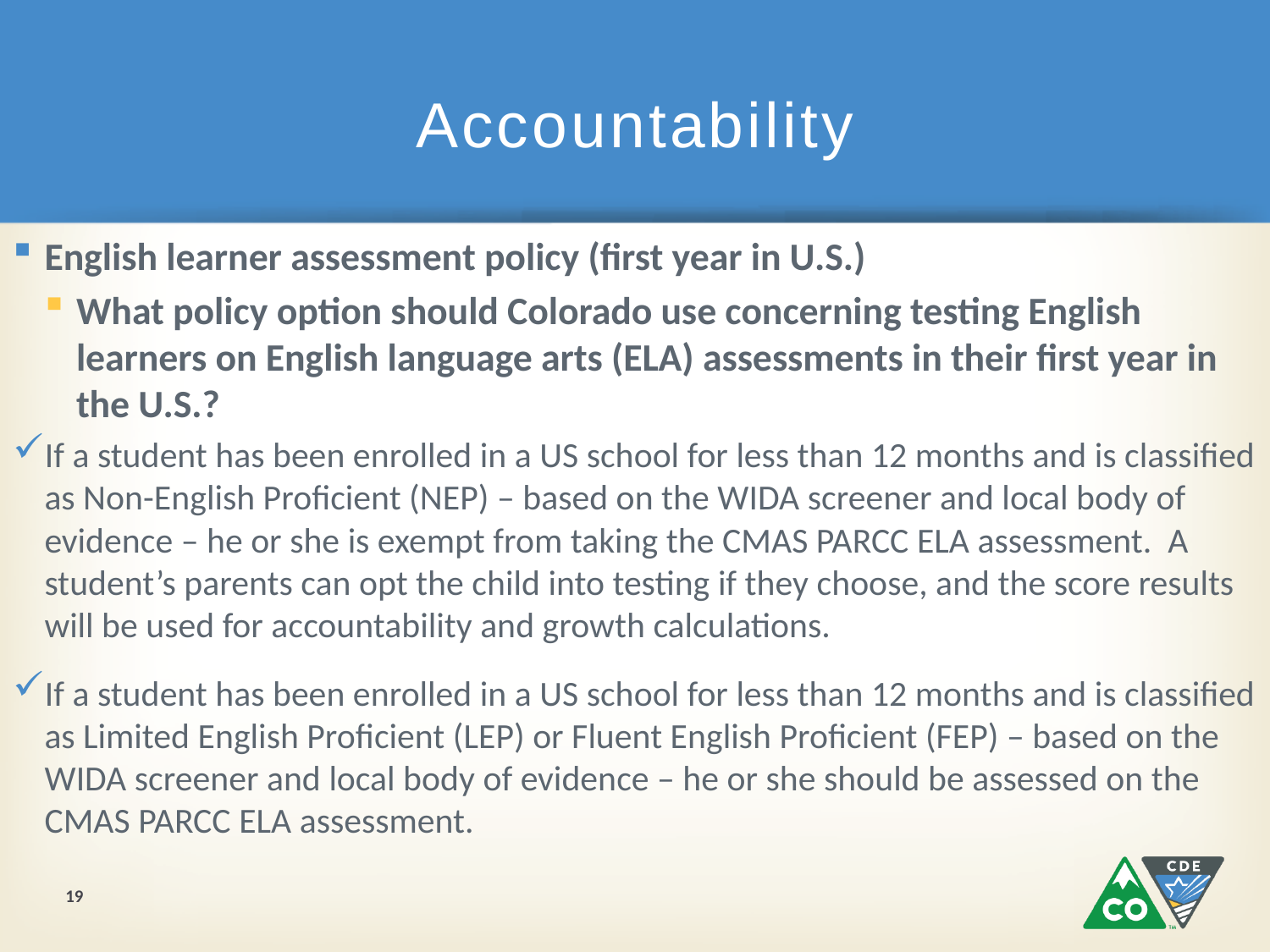

# Accountability
English learner assessment policy (first year in U.S.)
What policy option should Colorado use concerning testing English learners on English language arts (ELA) assessments in their first year in the U.S.?
If a student has been enrolled in a US school for less than 12 months and is classified as Non-English Proficient (NEP) – based on the WIDA screener and local body of evidence – he or she is exempt from taking the CMAS PARCC ELA assessment.  A student’s parents can opt the child into testing if they choose, and the score results will be used for accountability and growth calculations.

If a student has been enrolled in a US school for less than 12 months and is classified as Limited English Proficient (LEP) or Fluent English Proficient (FEP) – based on the WIDA screener and local body of evidence – he or she should be assessed on the CMAS PARCC ELA assessment.

19